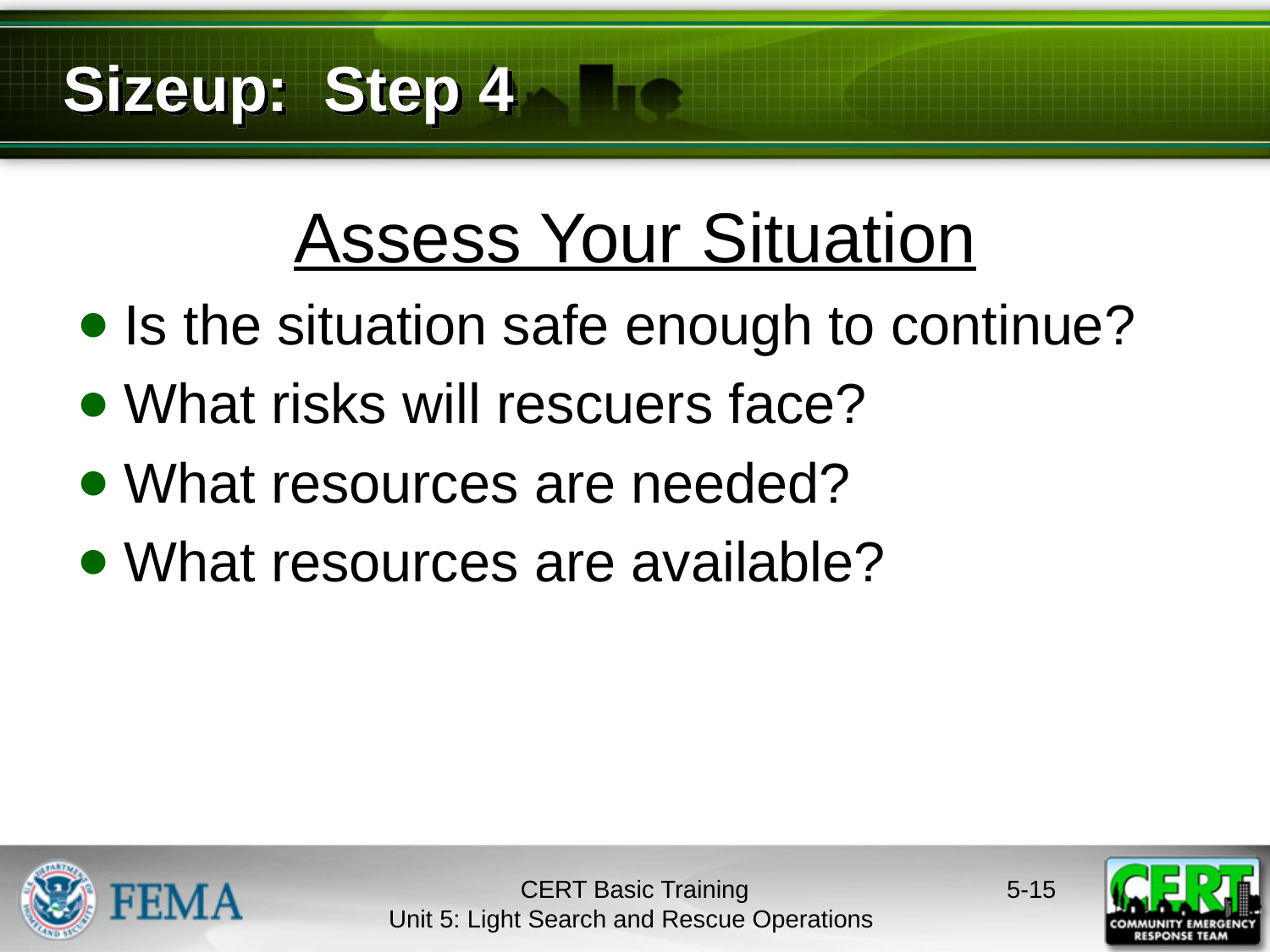

Sizeup:  Step 4
Assess Your Situation
Is the situation safe enough to continue?
What risks will rescuers face?
What resources are needed?
What resources are available?
CERT Basic Training
Unit 5: Light Search and Rescue Operations
5-15